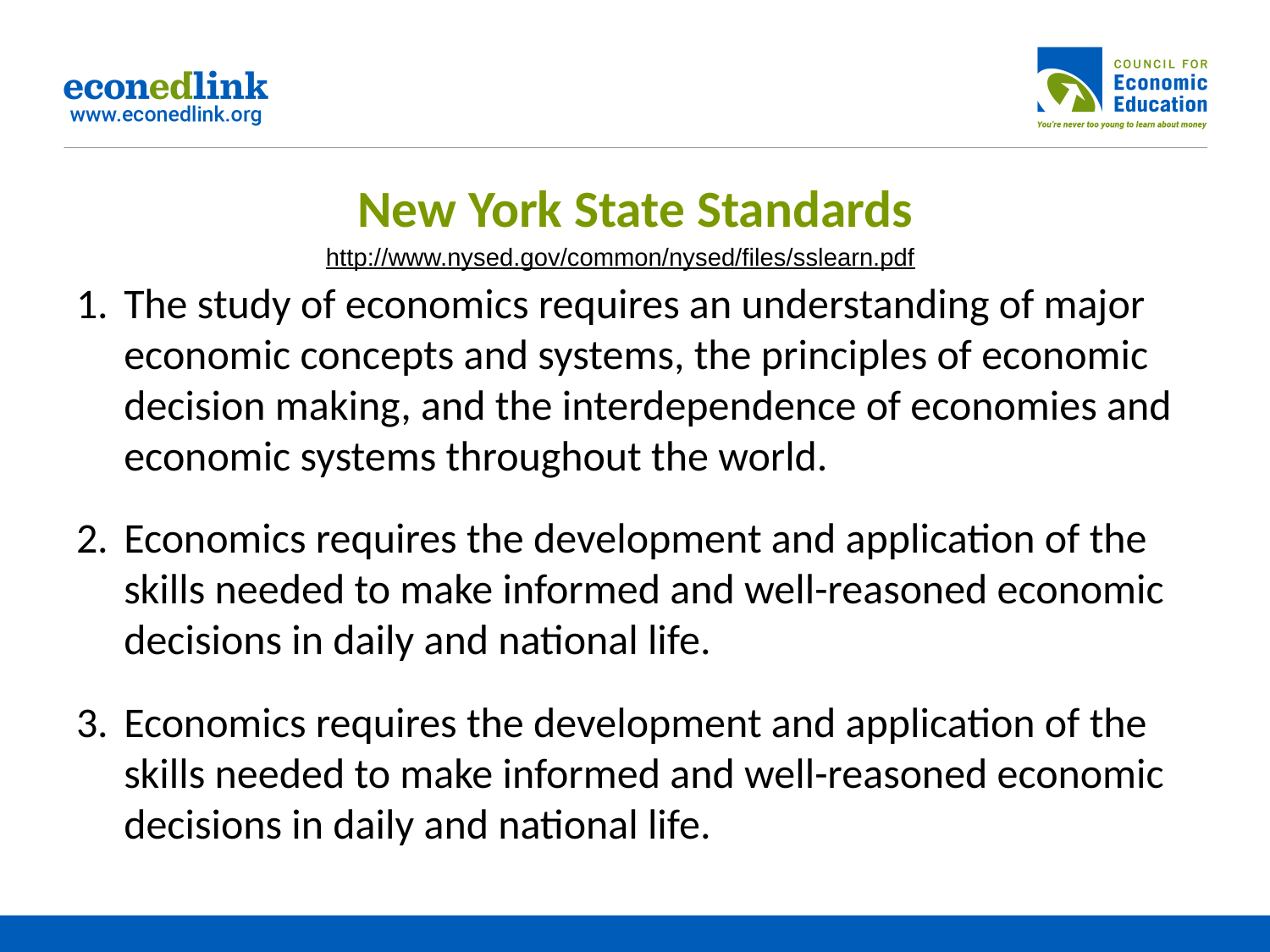

# New York State Standards
http://www.nysed.gov/common/nysed/files/sslearn.pdf
The study of economics requires an understanding of major economic concepts and systems, the principles of economic decision making, and the interdependence of economies and economic systems throughout the world.
Economics requires the development and application of the skills needed to make informed and well-reasoned economic decisions in daily and national life.
Economics requires the development and application of the skills needed to make informed and well-reasoned economic decisions in daily and national life.